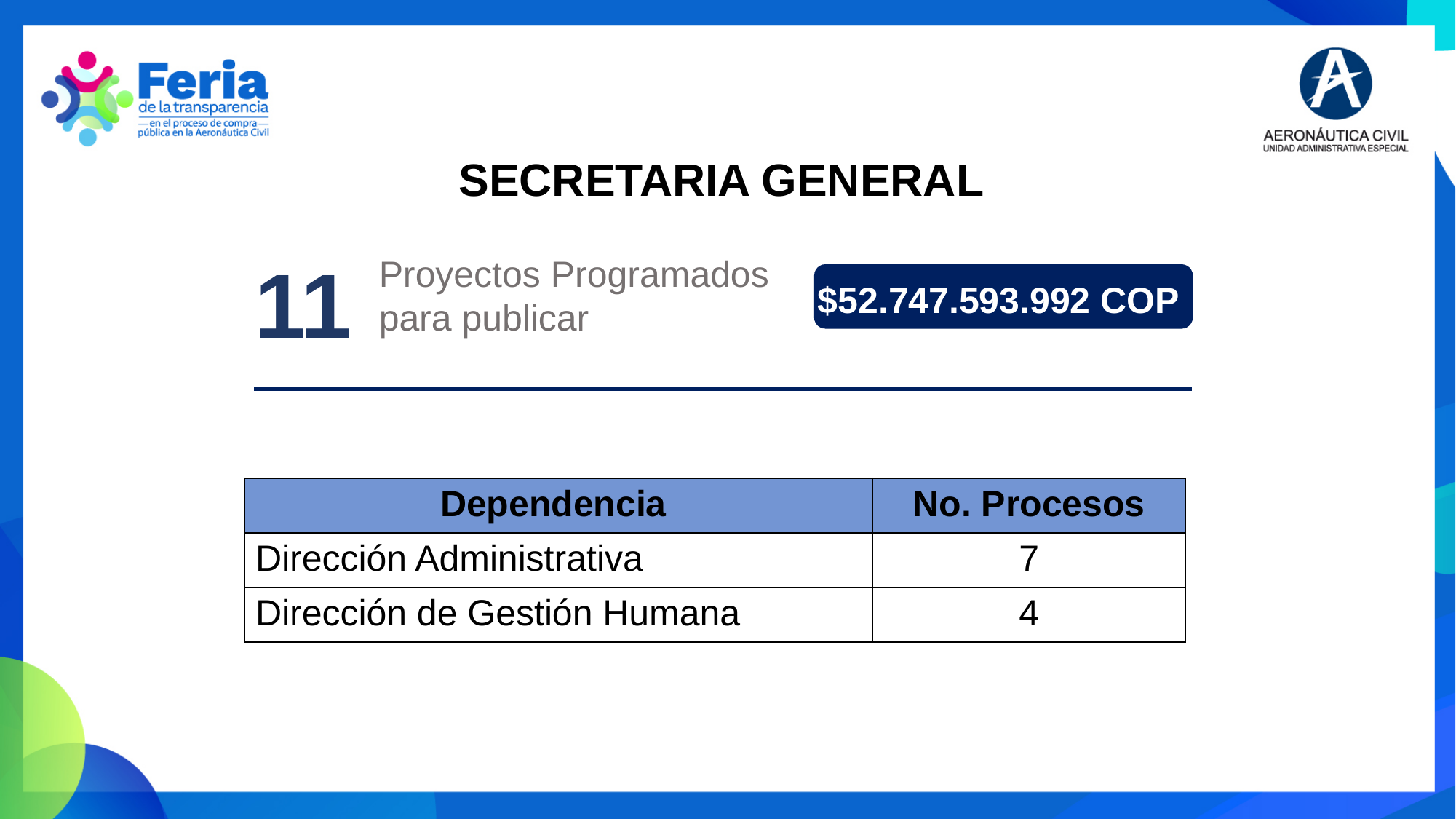

SECRETARIA GENERAL
11
Proyectos Programados para publicar

$52.747.593.992 COP
| Dependencia | No. Procesos |
| --- | --- |
| Dirección Administrativa | 7 |
| Dirección de Gestión Humana | 4 |